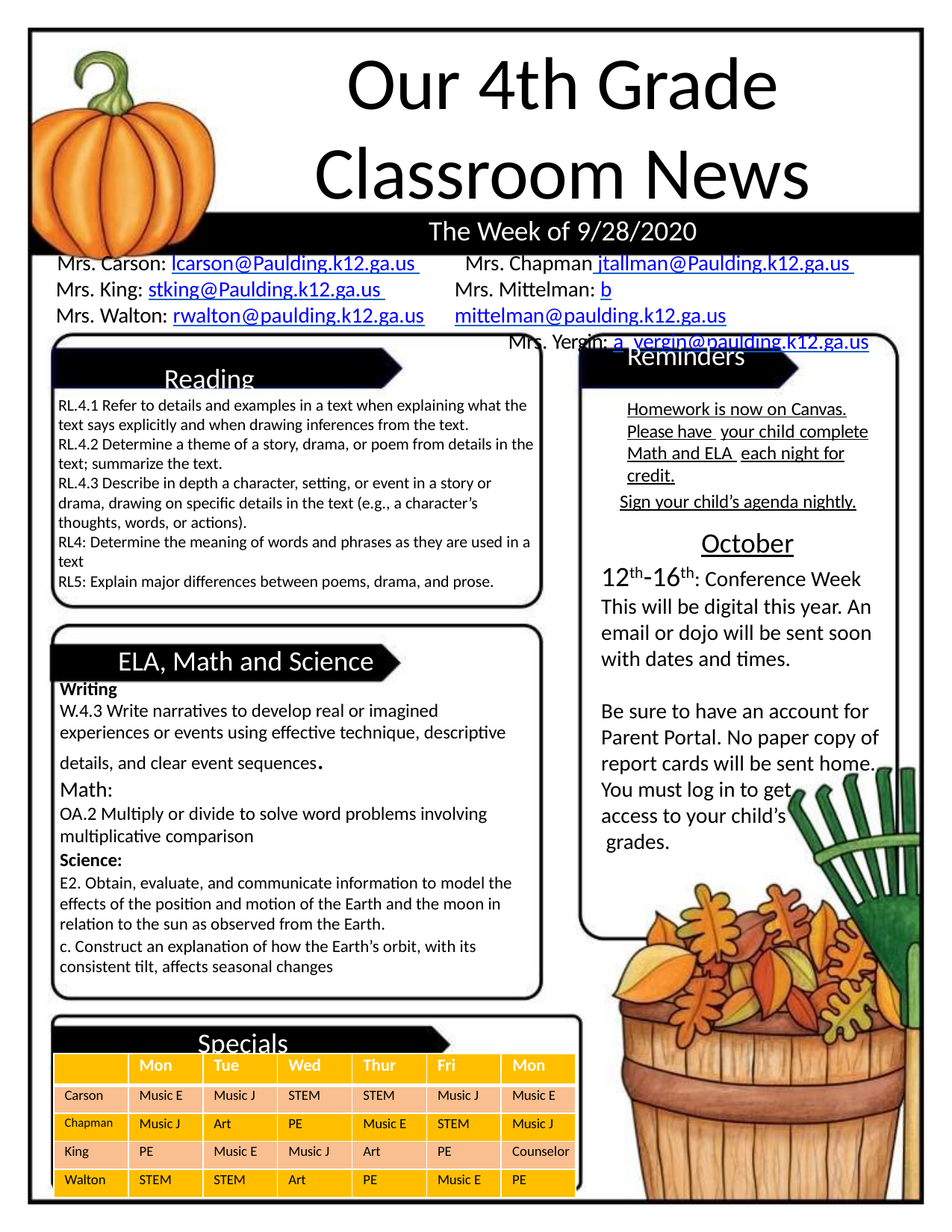

# Our 4th Grade  Classroom News
The Week of 9/28/2020
Mrs. Carson: lcarson@Paulding.k12.ga.us  Mrs. King: stking@Paulding.k12.ga.us  Mrs. Walton: rwalton@paulding.k12.ga.us
Mrs. Chapman jtallman@Paulding.k12.ga.us  Mrs. Mittelman: b mittelman@paulding.k12.ga.us
Mrs. Yergin: a yergin@paulding.k12.ga.us
Reminders

Homework is now on Canvas. Please have  your child complete Math and ELA  each night for credit.
Reading
RL.4.1 Refer to details and examples in a text when explaining what the text says explicitly and when drawing inferences from the text.
RL.4.2 Determine a theme of a story, drama, or poem from details in the text; summarize the text.
RL.4.3 Describe in depth a character, setting, or event in a story or drama, drawing on specific details in the text (e.g., a character’s thoughts, words, or actions).
RL4: Determine the meaning of words and phrases as they are used in a text
RL5: Explain major differences between poems, drama, and prose.
Sign your child’s agenda nightly.
October
12th-16th: Conference Week
This will be digital this year. An email or dojo will be sent soon with dates and times.

Be sure to have an account for Parent Portal. No paper copy of report cards will be sent home. You must log in to get
access to your child’s
 grades.
ELA, Math and Science
Writing
W.4.3 Write narratives to develop real or imagined experiences or events using effective technique, descriptive details, and clear event sequences.
Math:
OA.2 Multiply or divide to solve word problems involving  multiplicative comparison
Science:
E2. Obtain, evaluate, and communicate information to model the effects of the position and motion of the Earth and the moon in relation to the sun as observed from the Earth.
c. Construct an explanation of how the Earth’s orbit, with its consistent tilt, affects seasonal changes
Specials
|  | Mon | Tue | Wed | Thur | Fri | Mon |
| --- | --- | --- | --- | --- | --- | --- |
| Carson | Music E | Music J | STEM | STEM | Music J | Music E |
| Chapman | Music J | Art | PE | Music E | STEM | Music J |
| King | PE | Music E | Music J | Art | PE | Counselor |
| Walton | STEM | STEM | Art | PE | Music E | PE |